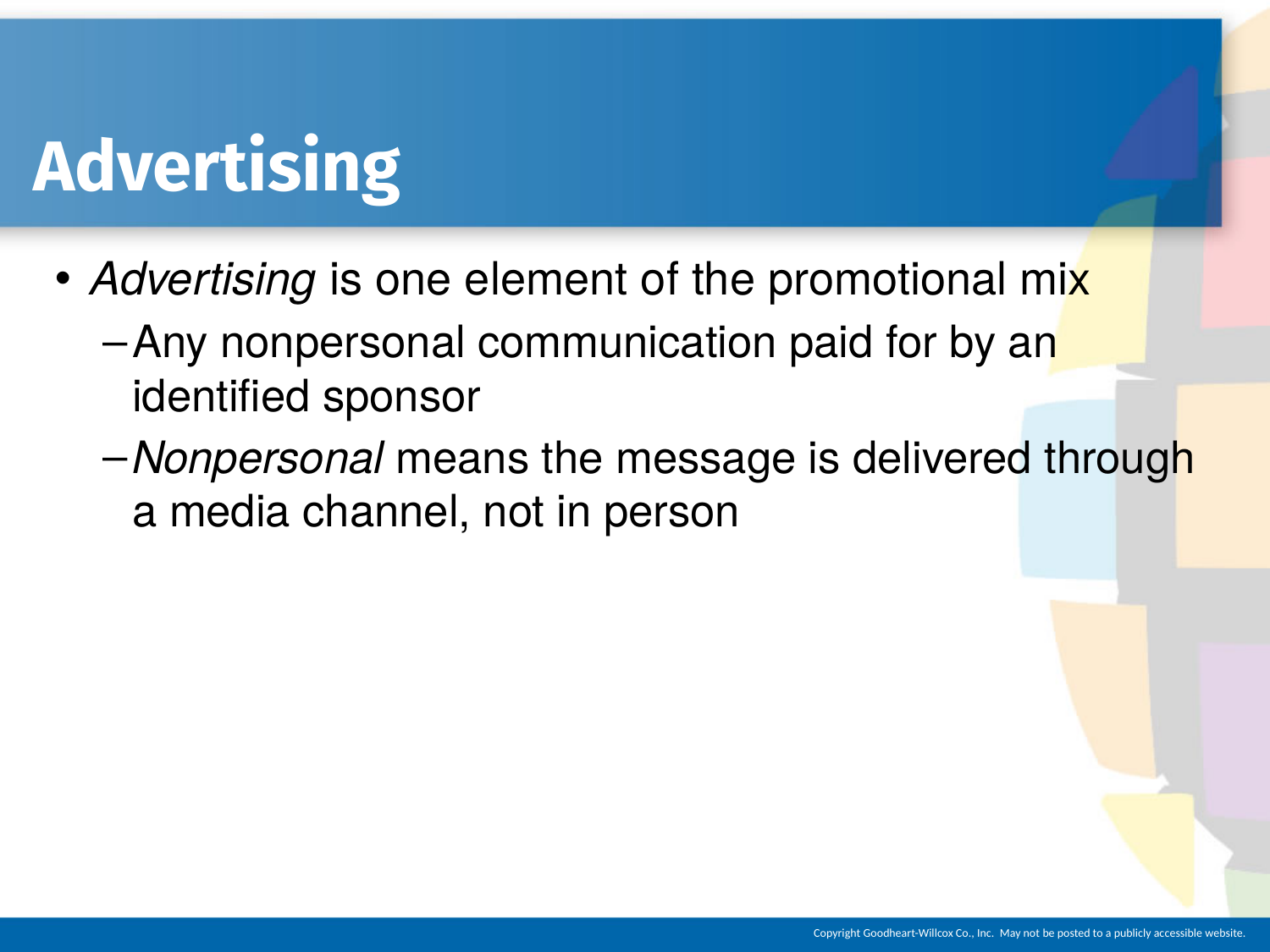

# Advertising
Advertising is one element of the promotional mix
Any nonpersonal communication paid for by an identified sponsor
Nonpersonal means the message is delivered through a media channel, not in person